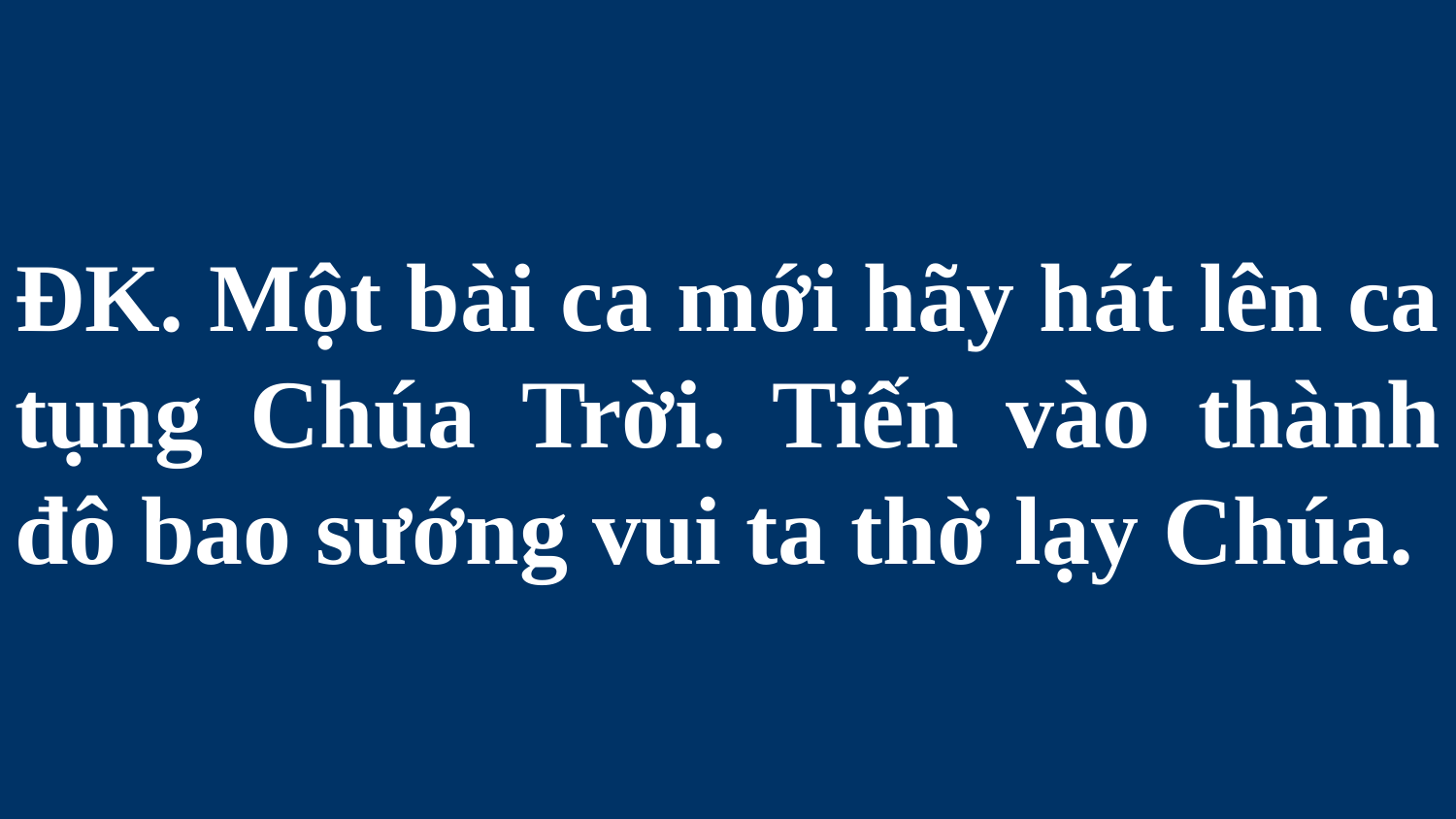

# ĐK. Một bài ca mới hãy hát lên ca tụng Chúa Trời. Tiến vào thành đô bao sướng vui ta thờ lạy Chúa.